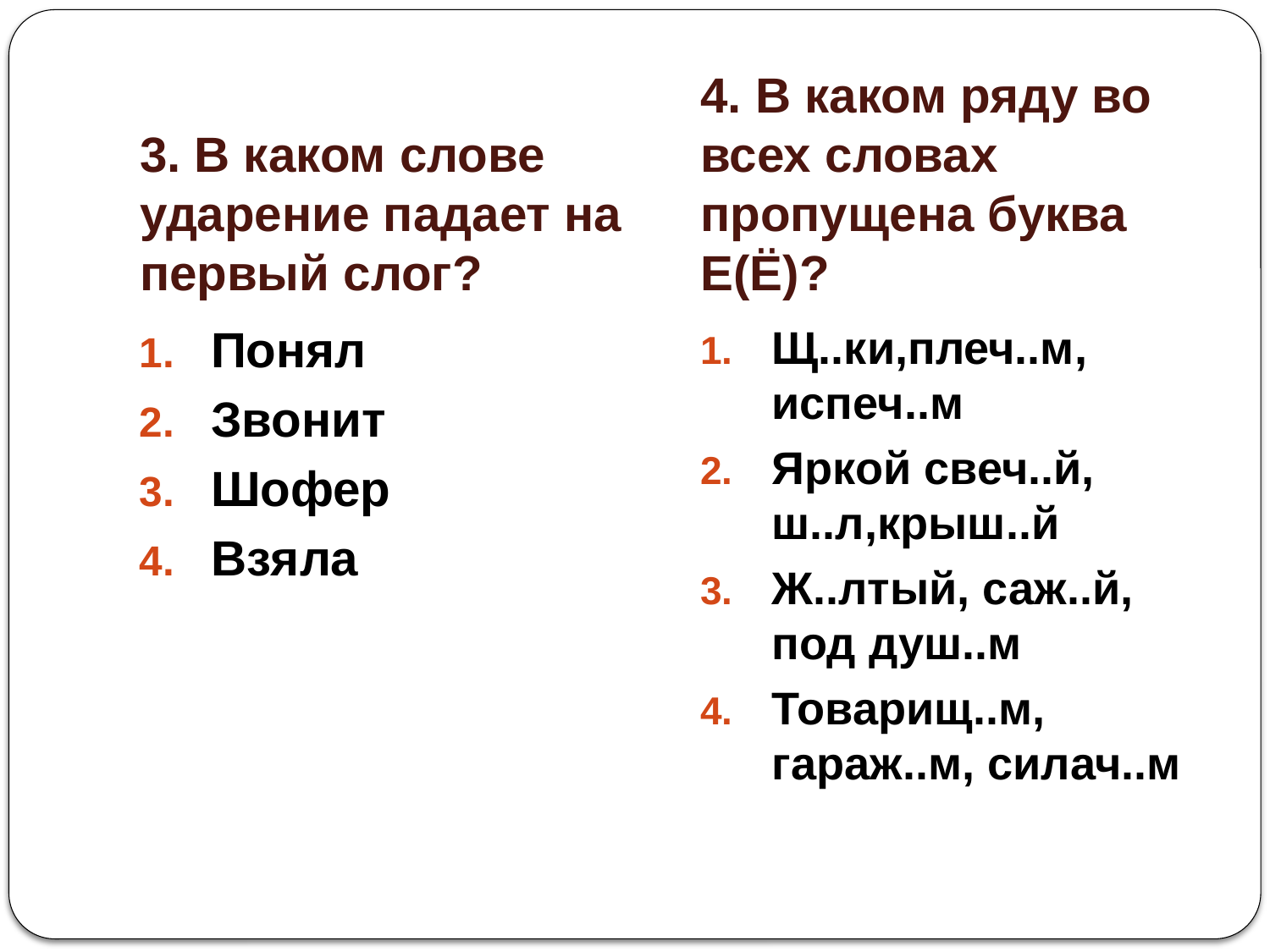

#
3. В каком слове ударение падает на первый слог?
4. В каком ряду во всех словах пропущена буква  Е(Ё)?
Понял
Звонит
Шофер
Взяла

Щ..ки,плеч..м, испеч..м
Яркой свеч..й, ш..л,крыш..й
Ж..лтый, саж..й, под душ..м
Товарищ..м, гараж..м, силач..м